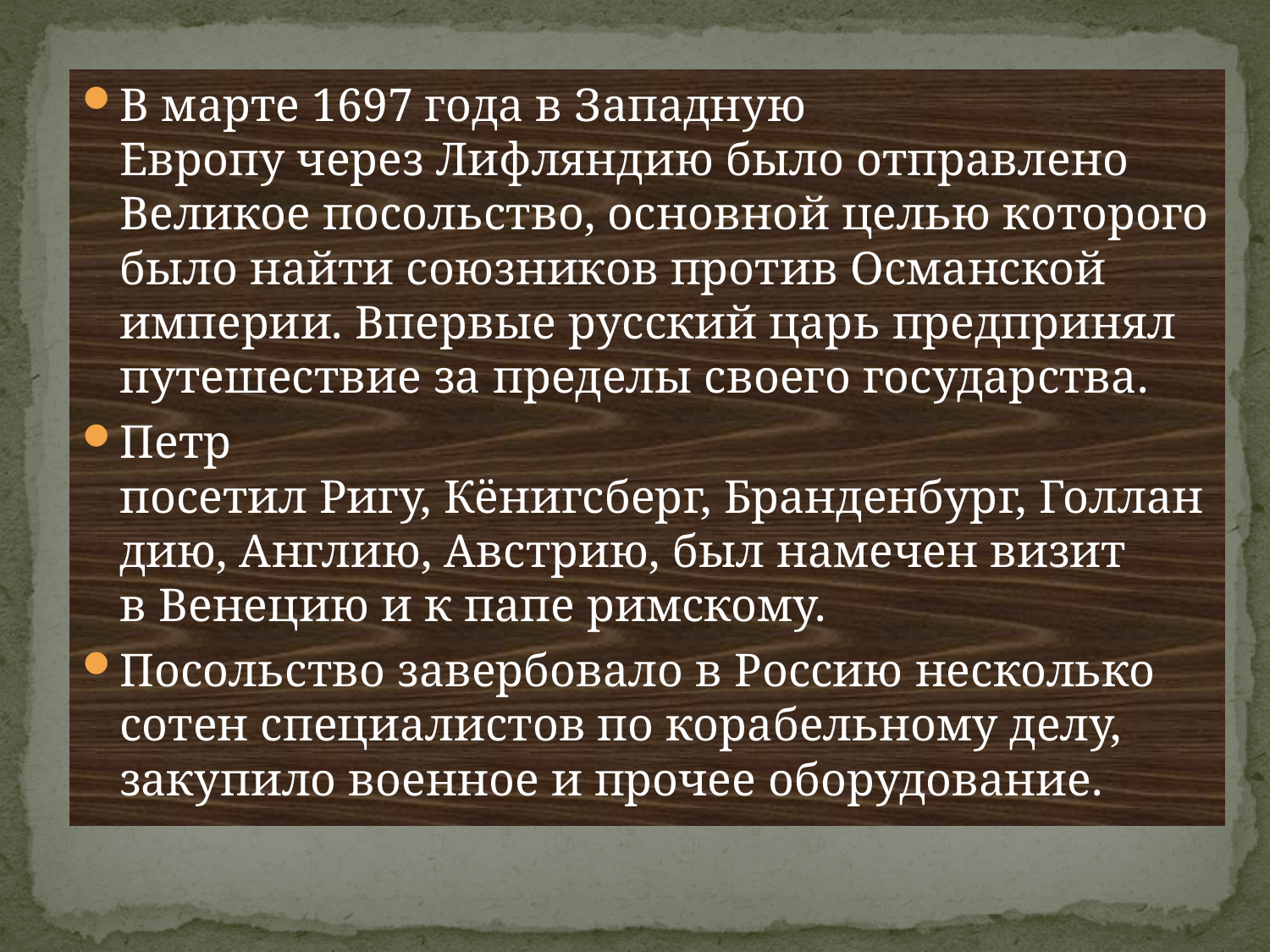

В марте 1697 года в Западную Европу через Лифляндию было отправлено Великое посольство, основной целью которого было найти союзников против Османской империи. Впервые русский царь предпринял путешествие за пределы своего государства.
Петр посетил Ригу, Кёнигсберг, Бранденбург, Голландию, Англию, Австрию, был намечен визит в Венецию и к папе римскому.
Посольство завербовало в Россию несколько сотен специалистов по корабельному делу, закупило военное и прочее оборудование.